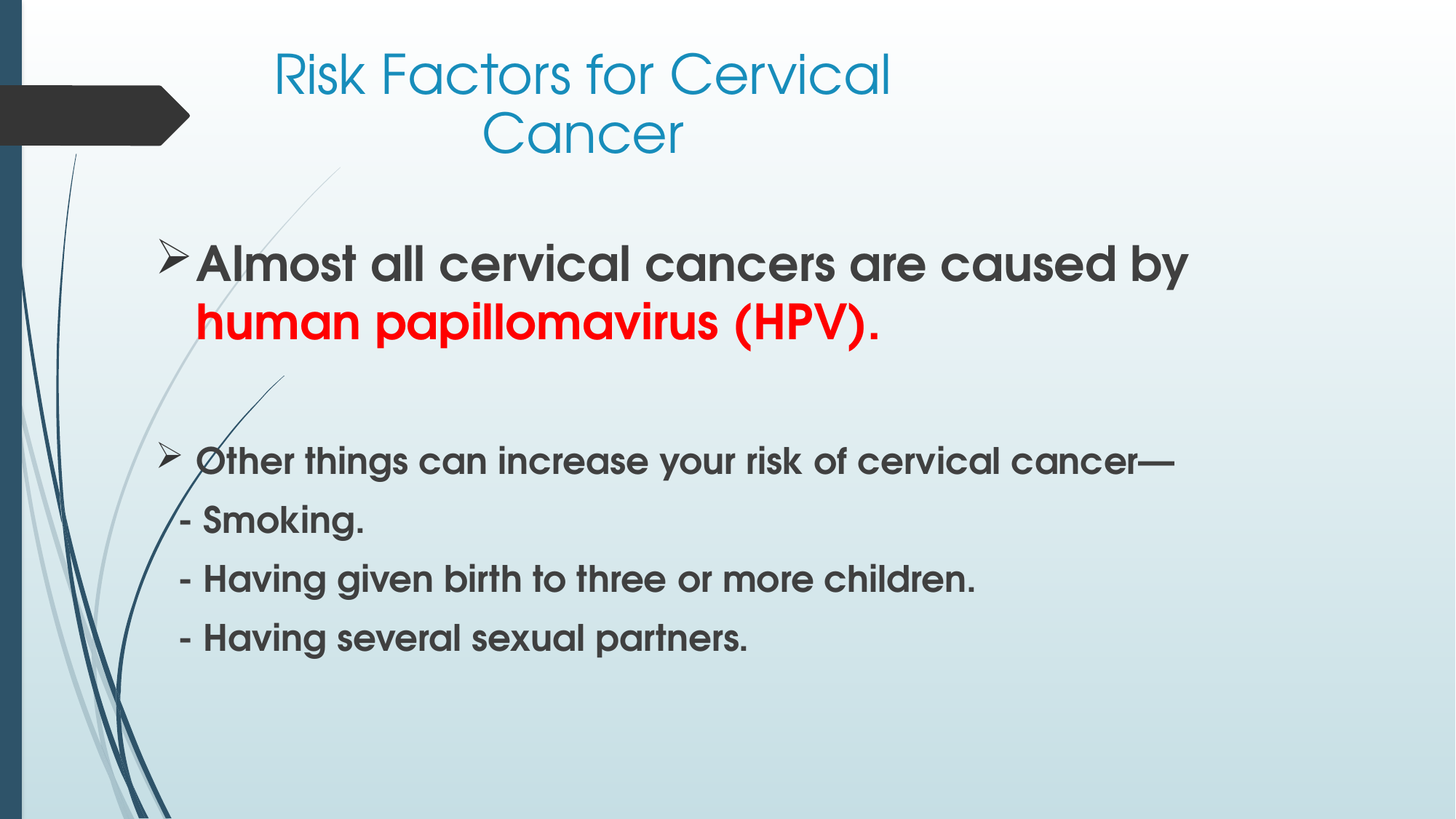

Risk Factors for Cervical Cancer
Almost all cervical cancers are caused by human papillomavirus (HPV).

Other things can increase your risk of cervical cancer—
  - Smoking.
  - Having given birth to three or more children.
  - Having several sexual partners.